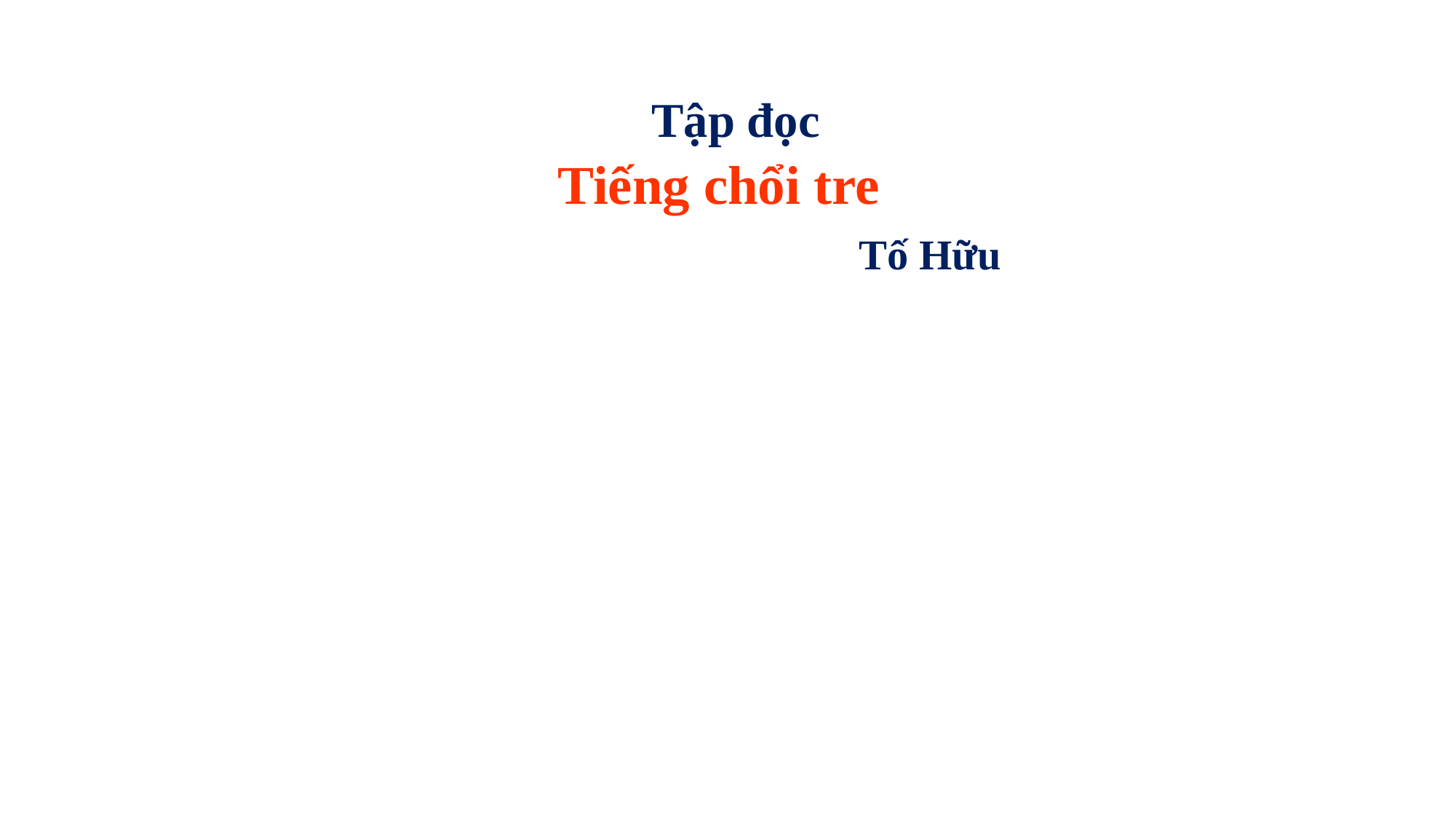

Tập đọc
Tiếng chổi tre
                               Tố Hữu